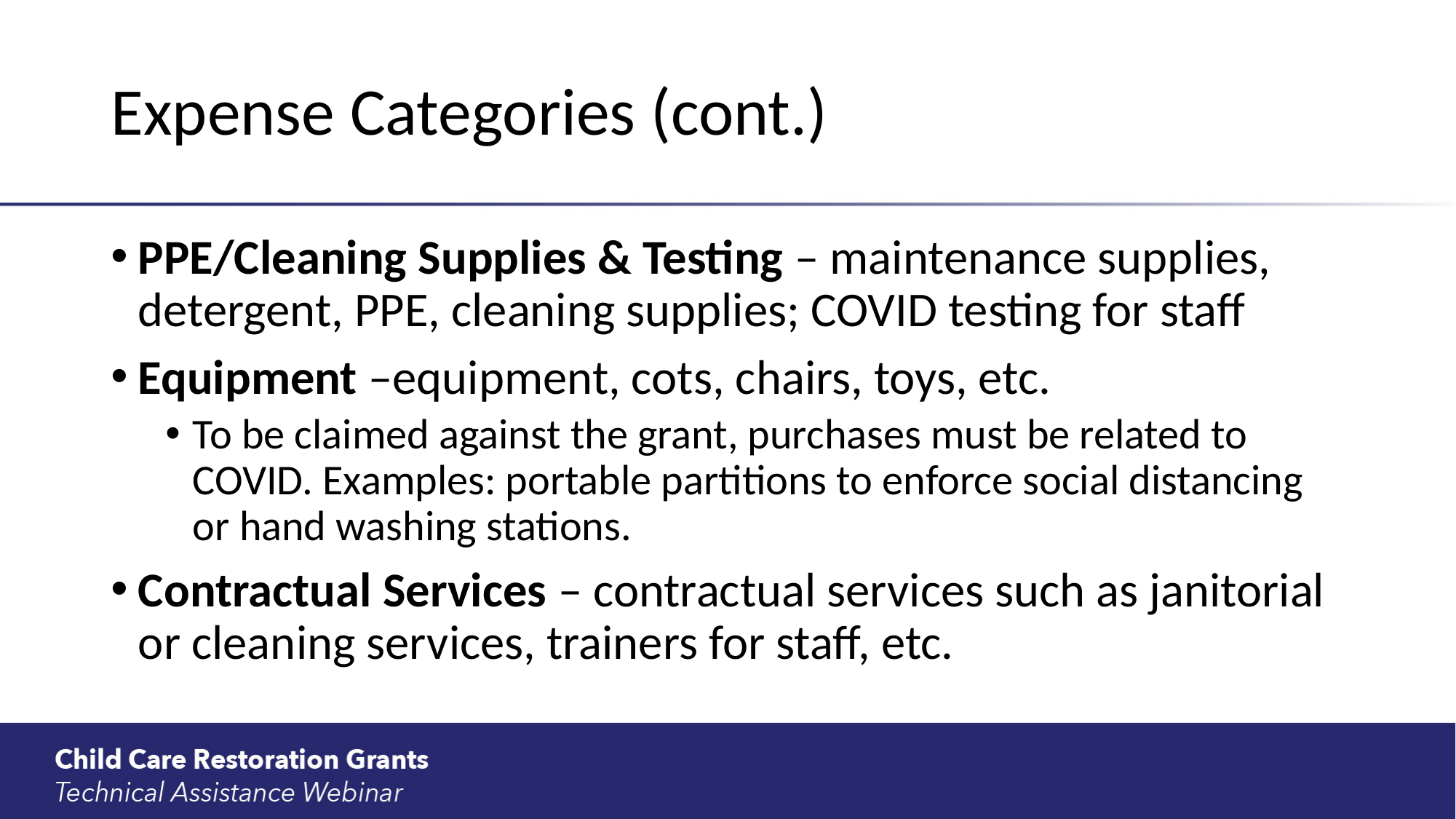

# Expense Categories (cont.)
PPE/Cleaning Supplies & Testing – maintenance supplies, detergent, PPE, cleaning supplies; COVID testing for staff
Equipment –equipment, cots, chairs, toys, etc.
To be claimed against the grant, purchases must be related to COVID. Examples: portable partitions to enforce social distancing or hand washing stations.
Contractual Services – contractual services such as janitorial or cleaning services, trainers for staff, etc.